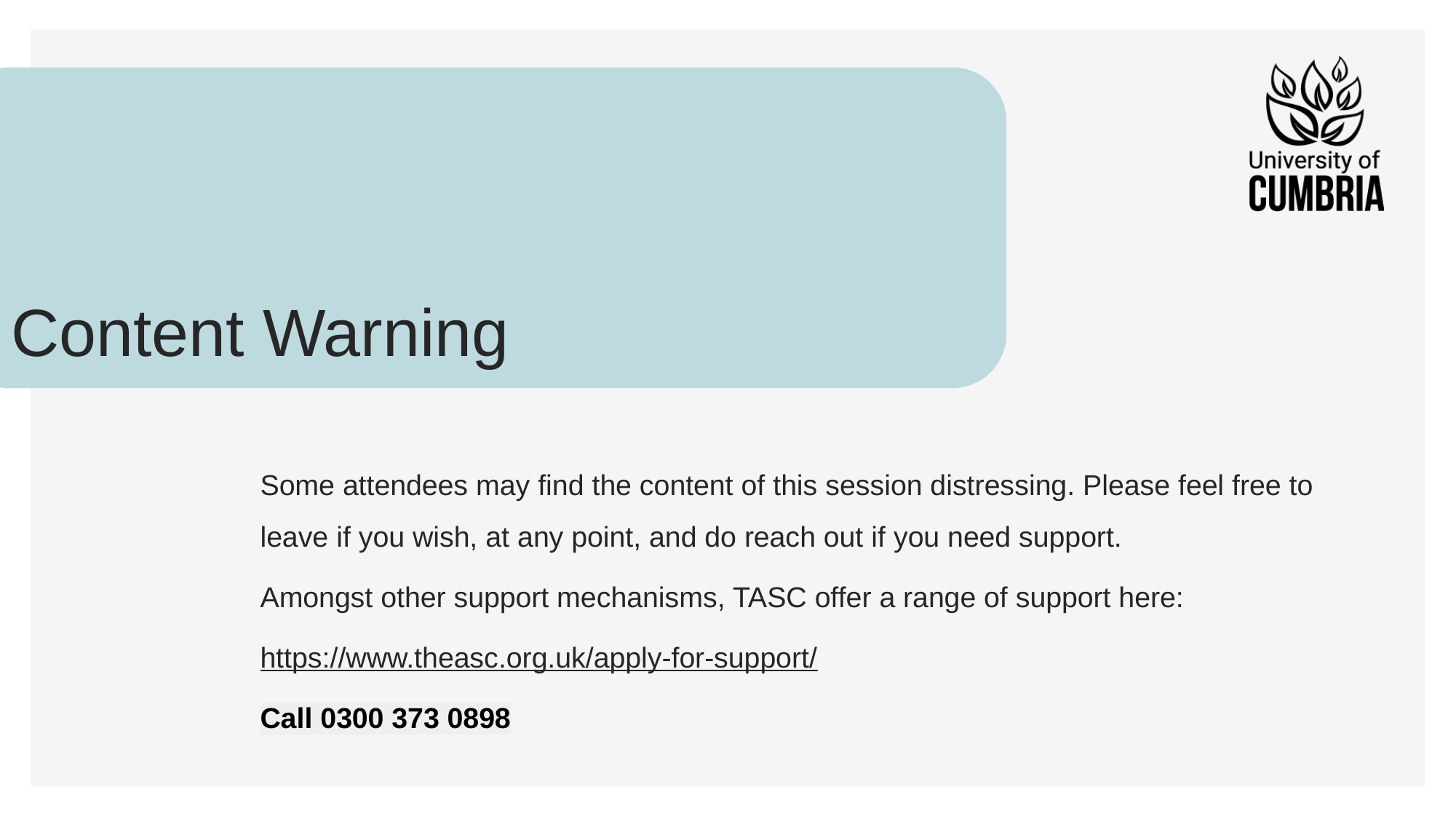

# Content Warning
Some attendees may find the content of this session distressing. Please feel free to leave if you wish, at any point, and do reach out if you need support.
Amongst other support mechanisms, TASC offer a range of support here:
https://www.theasc.org.uk/apply-for-support/
Call 0300 373 0898